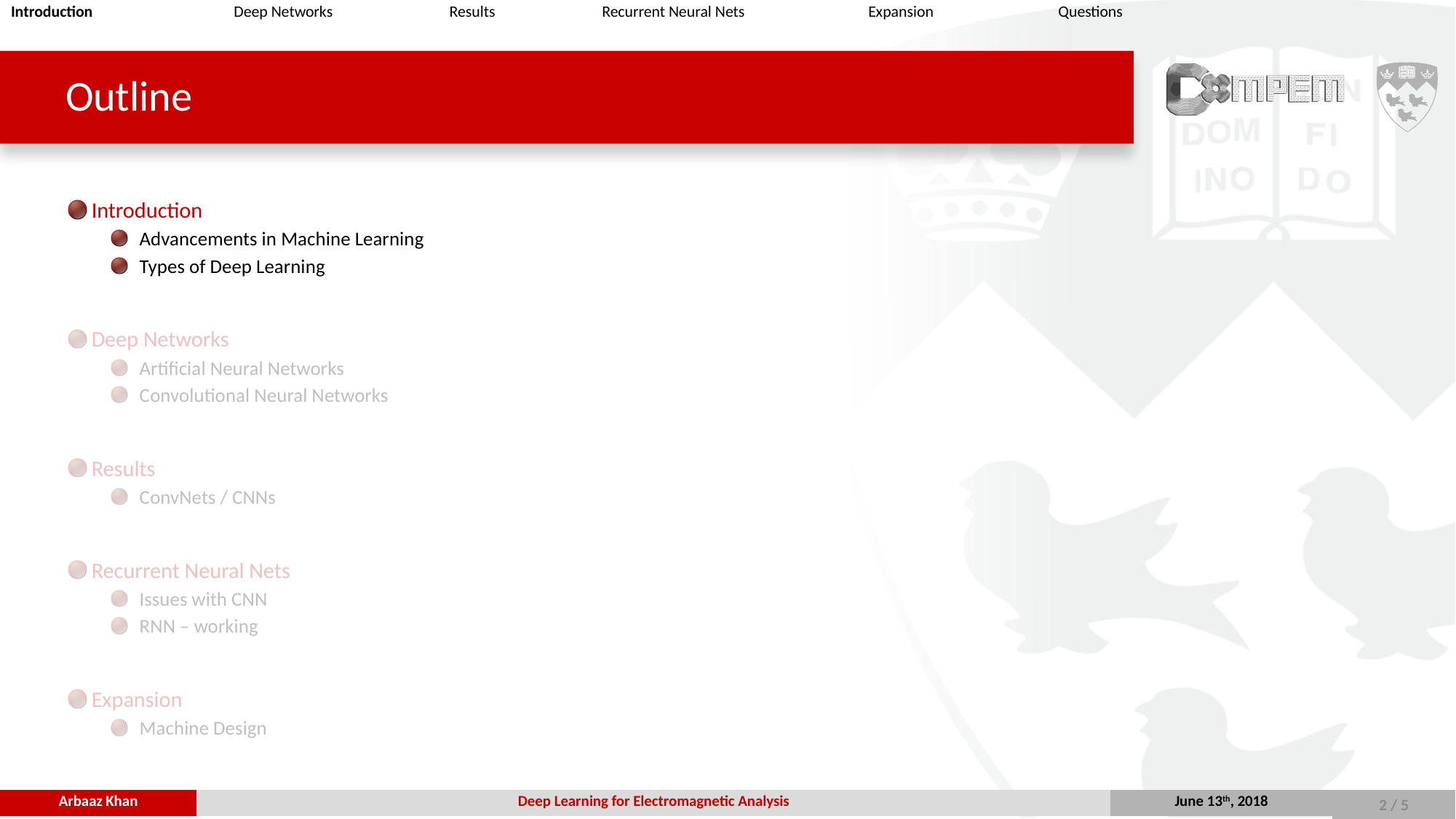

| Introduction | Deep Networks | Results | Recurrent Neural Nets | Expansion | Questions |
| --- | --- | --- | --- | --- | --- |
# Outline
Introduction
Advancements in Machine Learning
Types of Deep Learning

Deep Networks
Artificial Neural Networks
Convolutional Neural Networks

Results
ConvNets / CNNs

Recurrent Neural Nets
Issues with CNN
RNN – working

Expansion
Machine Design

2 / 5